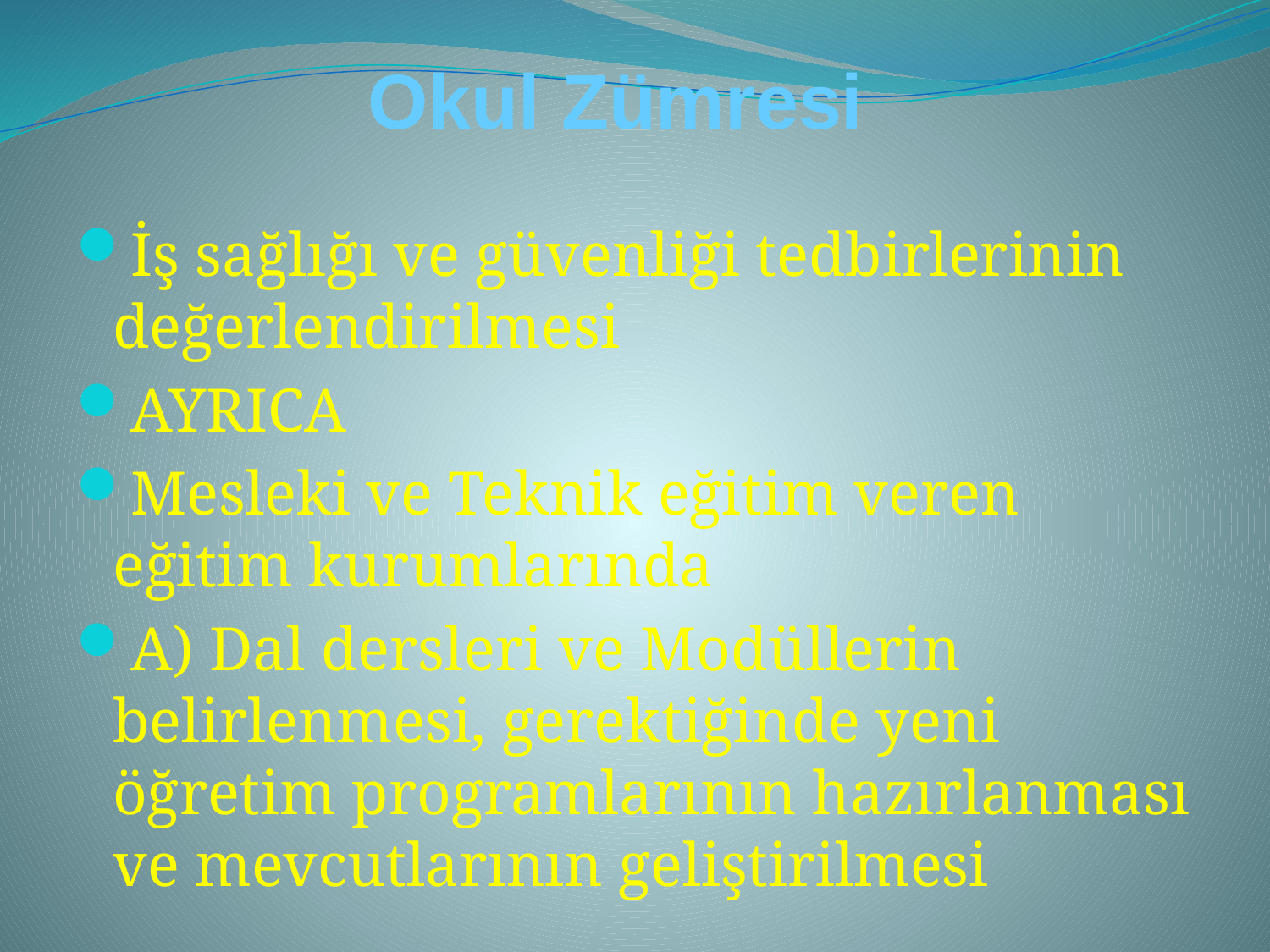

# . Okul Zümresi

İş sağlığı ve güvenliği tedbirlerinin değerlendirilmesi
AYRICA
Mesleki ve Teknik eğitim veren eğitim kurumlarında
A) Dal dersleri ve Modüllerin belirlenmesi, gerektiğinde yeni öğretim programlarının hazırlanması ve mevcutlarının geliştirilmesi